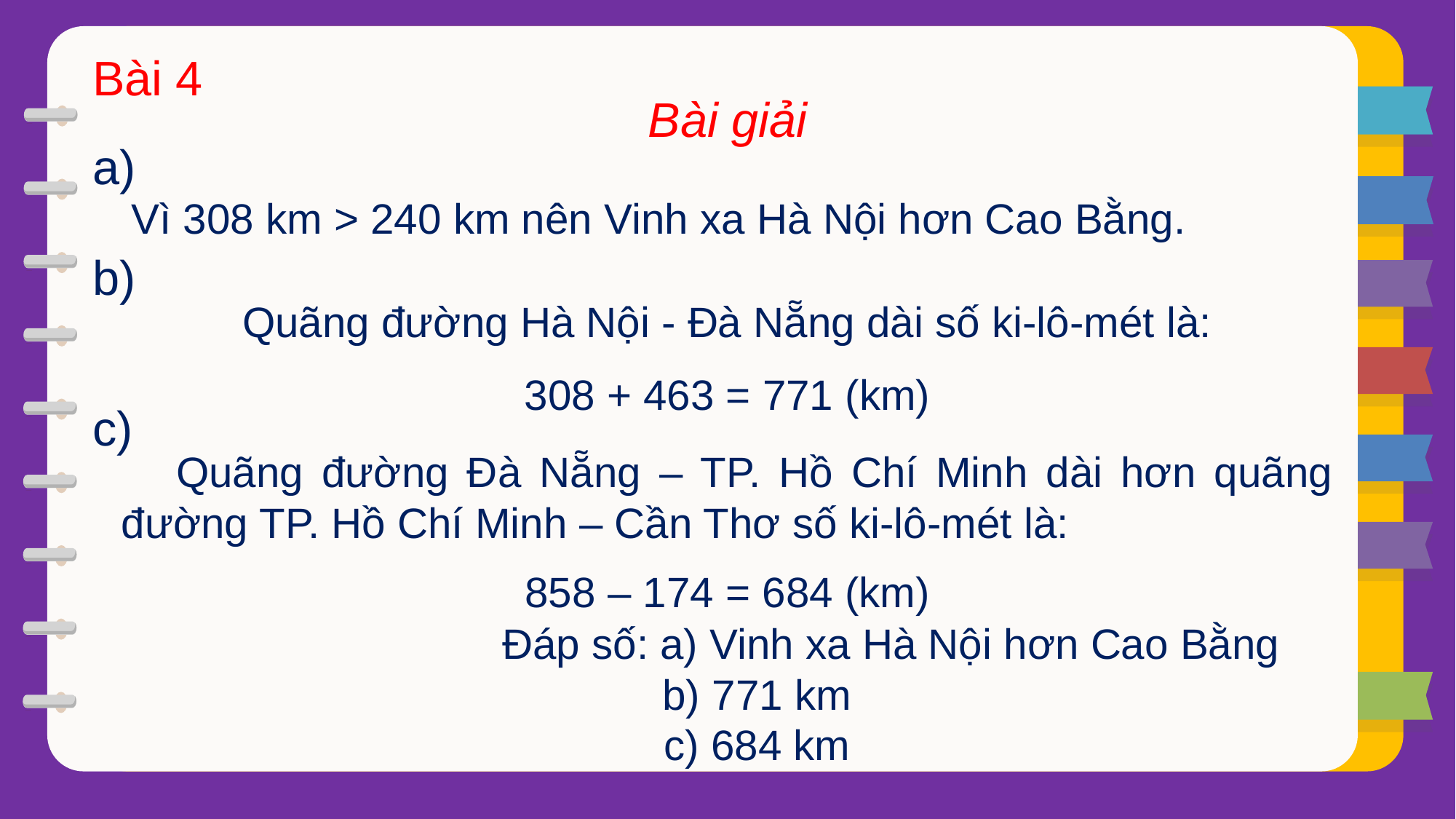

Bài 4
Bài giải
a)
Vì 308 km > 240 km nên Vinh xa Hà Nội hơn Cao Bằng.
b)
Quãng đường Hà Nội - Đà Nẵng dài số ki-lô-mét là:
308 + 463 = 771 (km)
c)
   Quãng đường Đà Nẵng – TP. Hồ Chí Minh dài hơn quãng đường TP. Hồ Chí Minh – Cần Thơ số ki-lô-mét là:
858 – 174 = 684 (km)
			Đáp số: a) Vinh xa Hà Nội hơn Cao Bằng
     b) 771 km
     c) 684 km